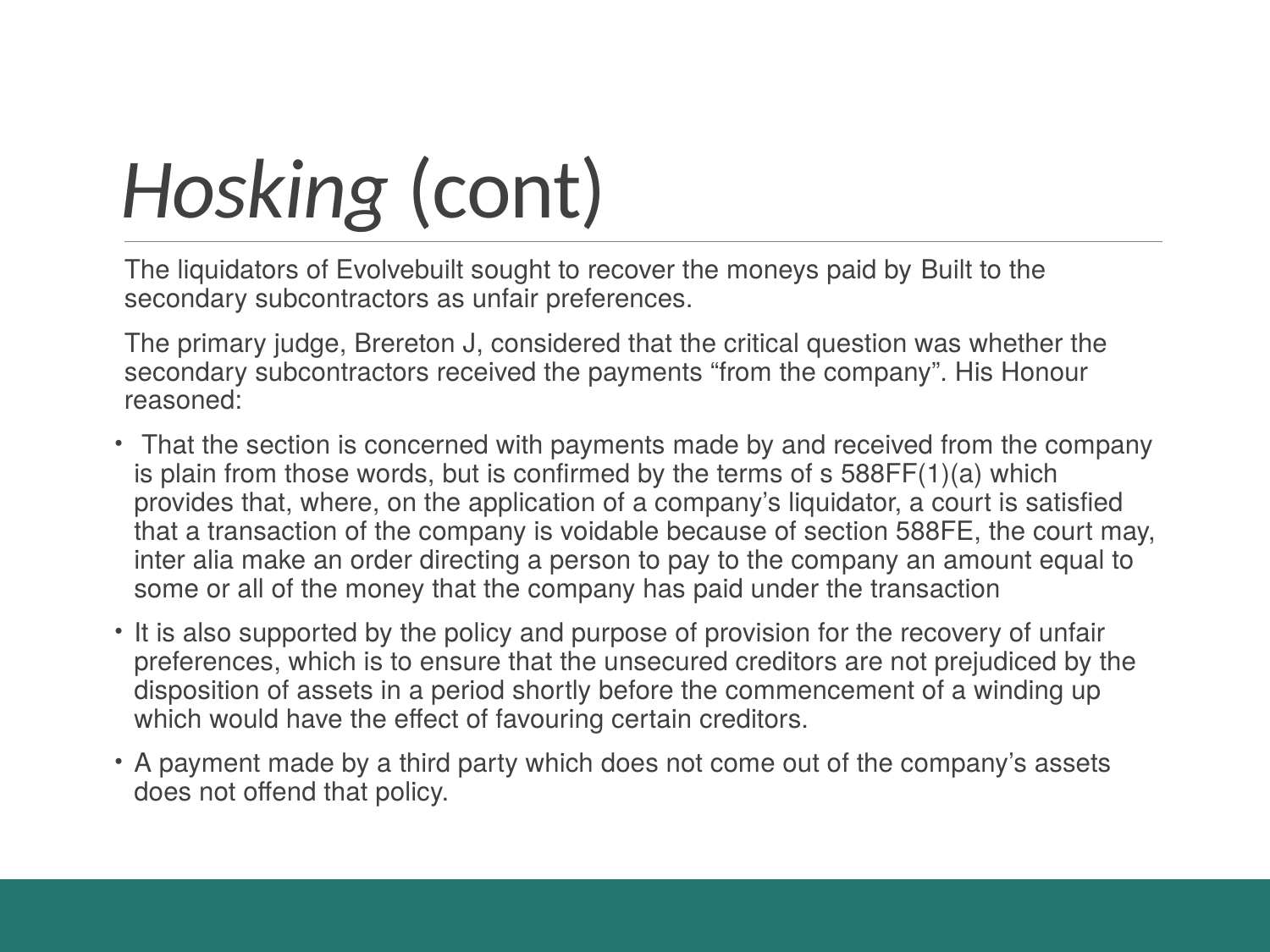

# Hosking (cont)
The liquidators of Evolvebuilt sought to recover the moneys paid by Built to the secondary subcontractors as unfair preferences.
The primary judge, Brereton J, considered that the critical question was whether the secondary subcontractors received the payments “from the company”. His Honour reasoned:
 That the section is concerned with payments made by and received from the company is plain from those words, but is confirmed by the terms of s 588FF(1)(a) which provides that, where, on the application of a company’s liquidator, a court is satisfied that a transaction of the company is voidable because of section 588FE, the court may, inter alia make an order directing a person to pay to the company an amount equal to some or all of the money that the company has paid under the transaction
It is also supported by the policy and purpose of provision for the recovery of unfair preferences, which is to ensure that the unsecured creditors are not prejudiced by the disposition of assets in a period shortly before the commencement of a winding up which would have the effect of favouring certain creditors.
A payment made by a third party which does not come out of the company’s assets does not offend that policy.